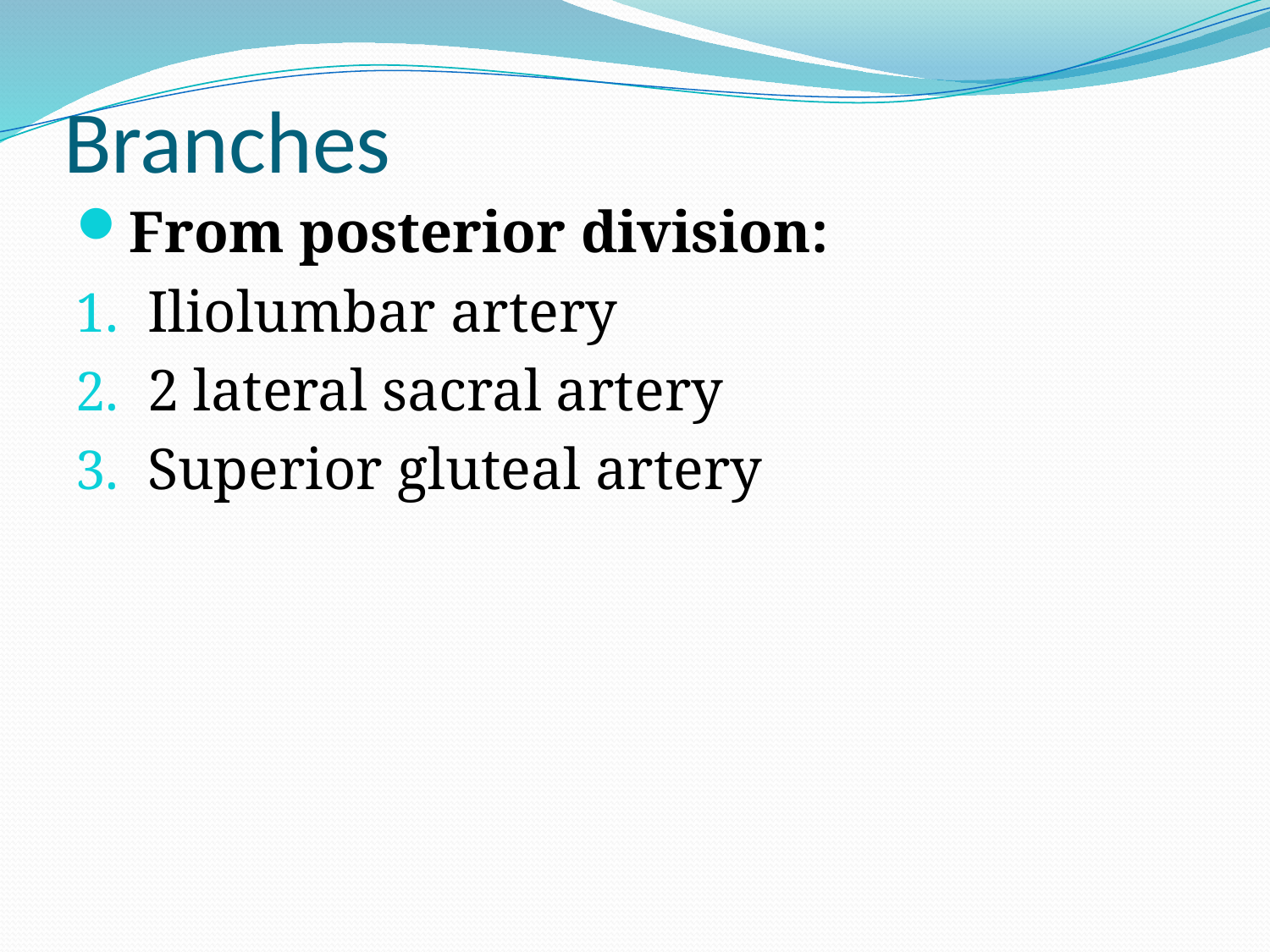

# Branches
From posterior division:
Iliolumbar artery
2 lateral sacral artery
Superior gluteal artery